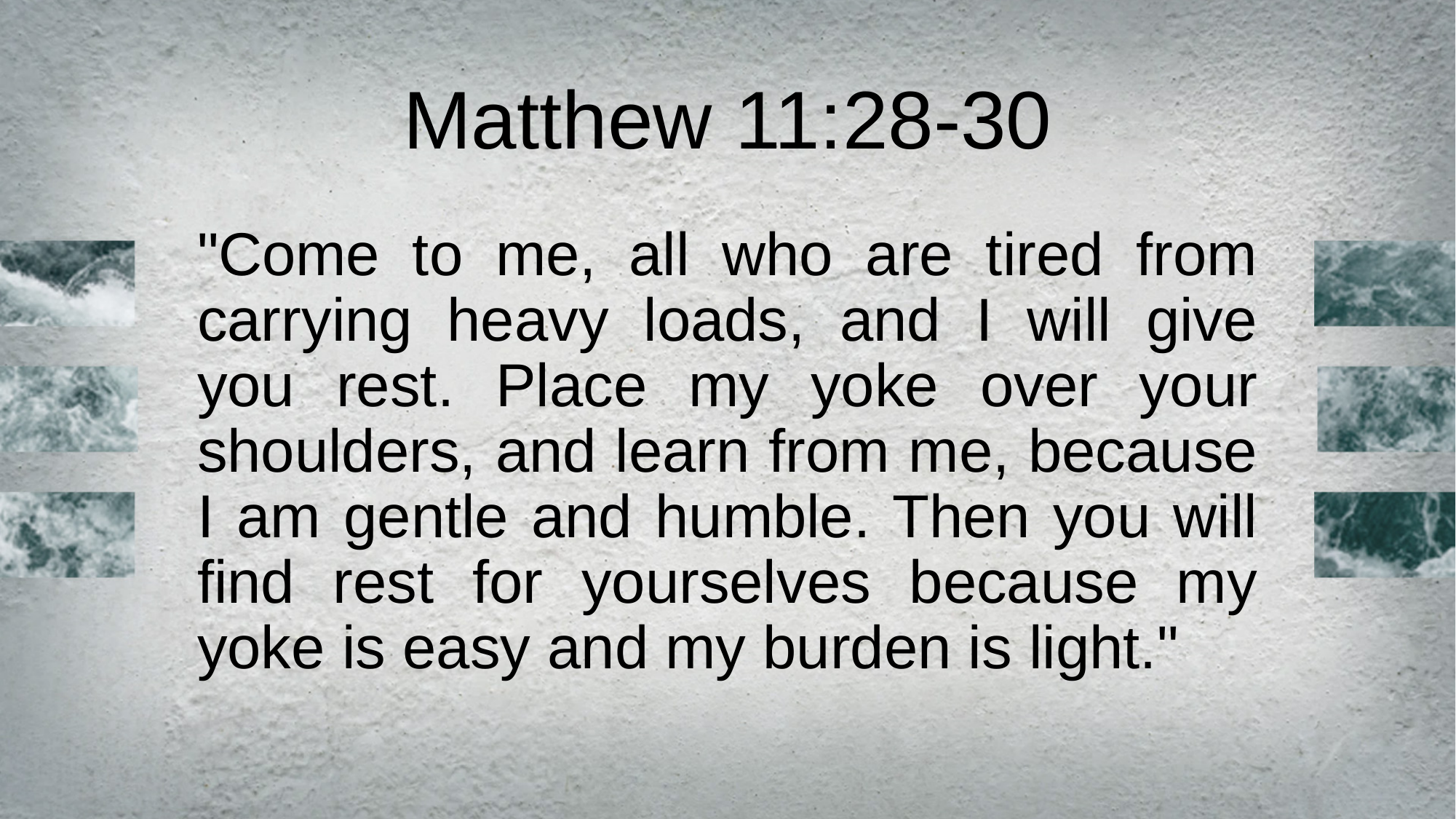

# Matthew 11:28-30
"Come to me, all who are tired from carrying heavy loads, and I will give you rest. Place my yoke over your shoulders, and learn from me, because I am gentle and humble. Then you will find rest for yourselves because my yoke is easy and my burden is light."